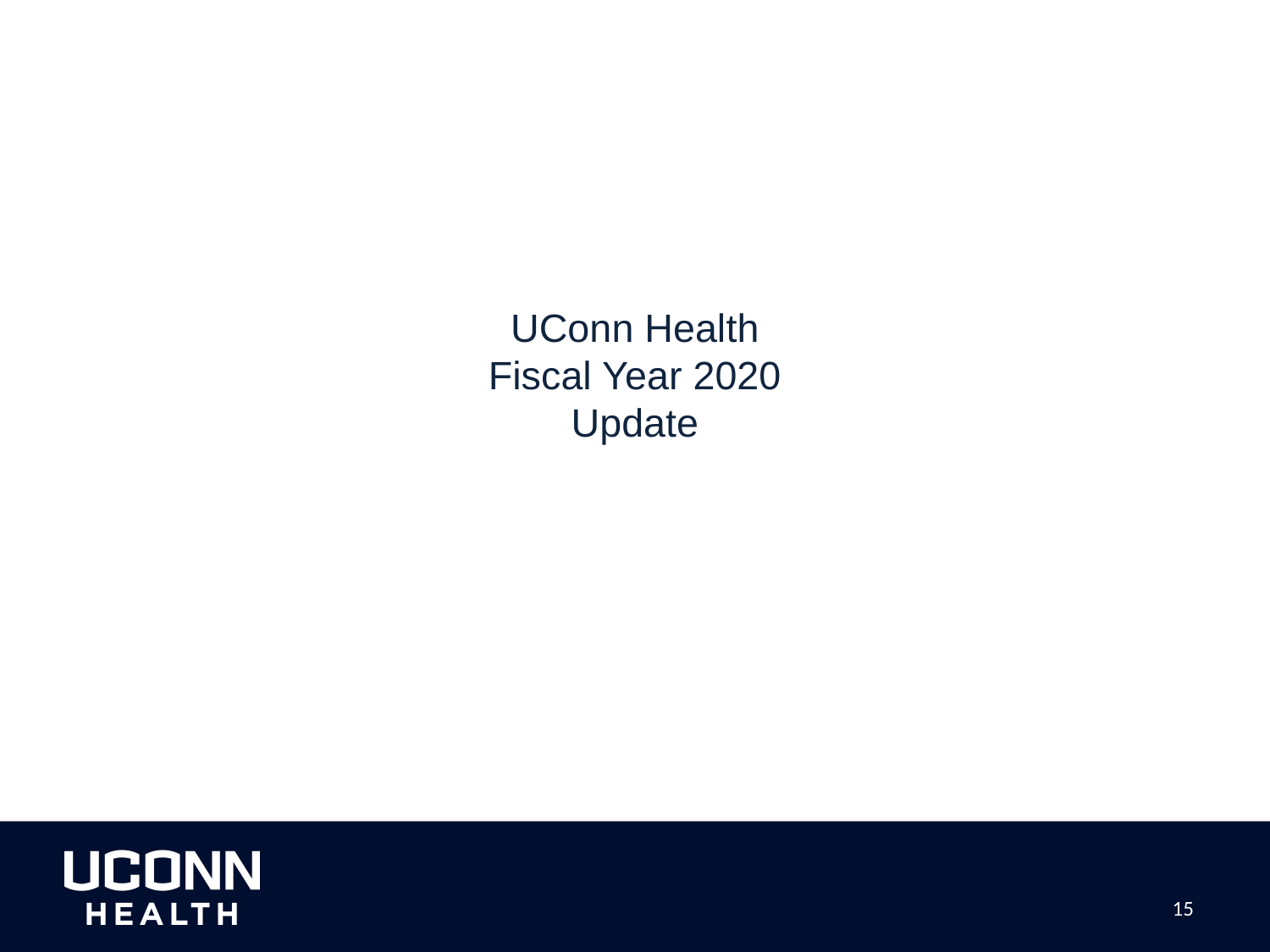

# UConn Health Fiscal Year 2020 Update
15